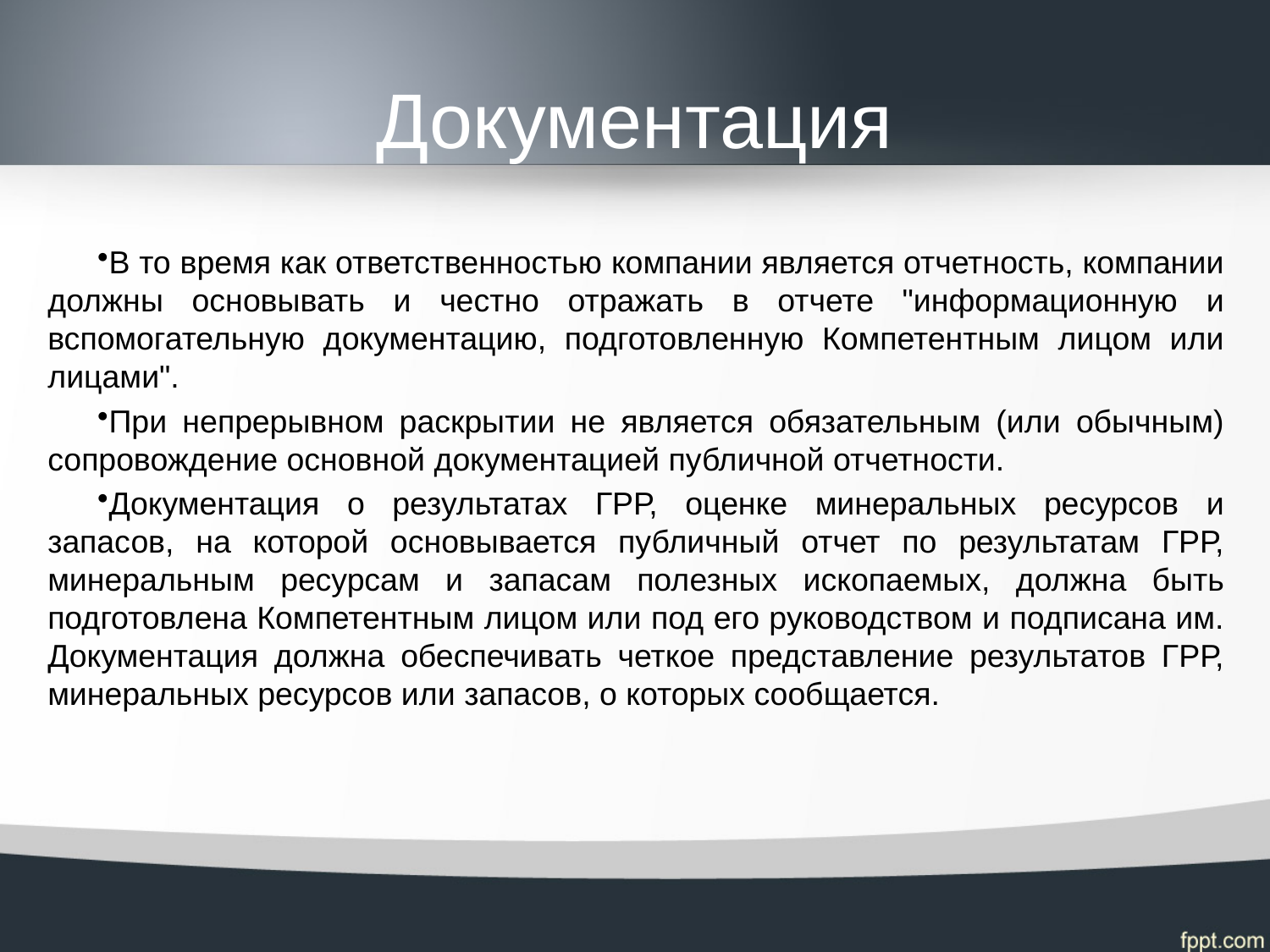

# Документация
В то время как ответственностью компании является отчетность, компании должны основывать и честно отражать в отчете "информационную и вспомогательную документацию, подготовленную Компетентным лицом или лицами".
При непрерывном раскрытии не является обязательным (или обычным) сопровождение основной документацией публичной отчетности.
Документация о результатах ГРР, оценке минеральных ресурсов и запасов, на которой основывается публичный отчет по результатам ГРР, минеральным ресурсам и запасам полезных ископаемых, должна быть подготовлена Компетентным лицом или под его руководством и подписана им. Документация должна обеспечивать четкое представление результатов ГРР, минеральных ресурсов или запасов, о которых сообщается.